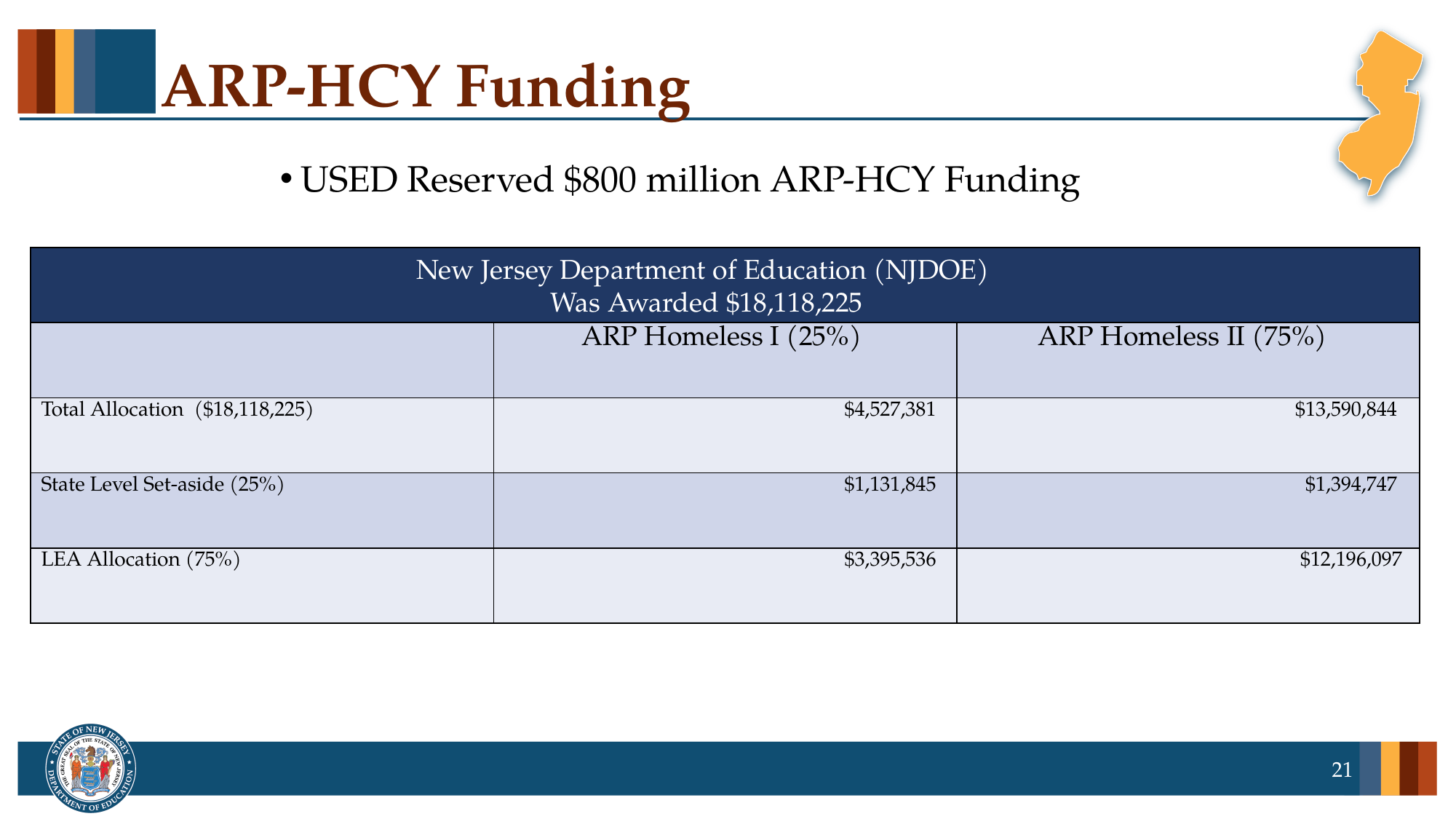

ARP-HCY Funding
USED Reserved $800 million ARP-HCY Funding

New Jersey Department of Education (NJDOE) ​
Was Awarded $18,118,225​

|  | ARP Homeless I (25%)​ | ARP Homeless II (75%)​ |
| --- | --- | --- |
| Total Allocation ($18,118,225)​ | $4,527,381 ​ | $13,590,844 ​ |
| State Level Set-aside (25%)​ | $1,131,845 ​ | $1,394,747 ​ |
| LEA Allocation (75%)​ | $3,395,536 ​ | $12,196,097​ |